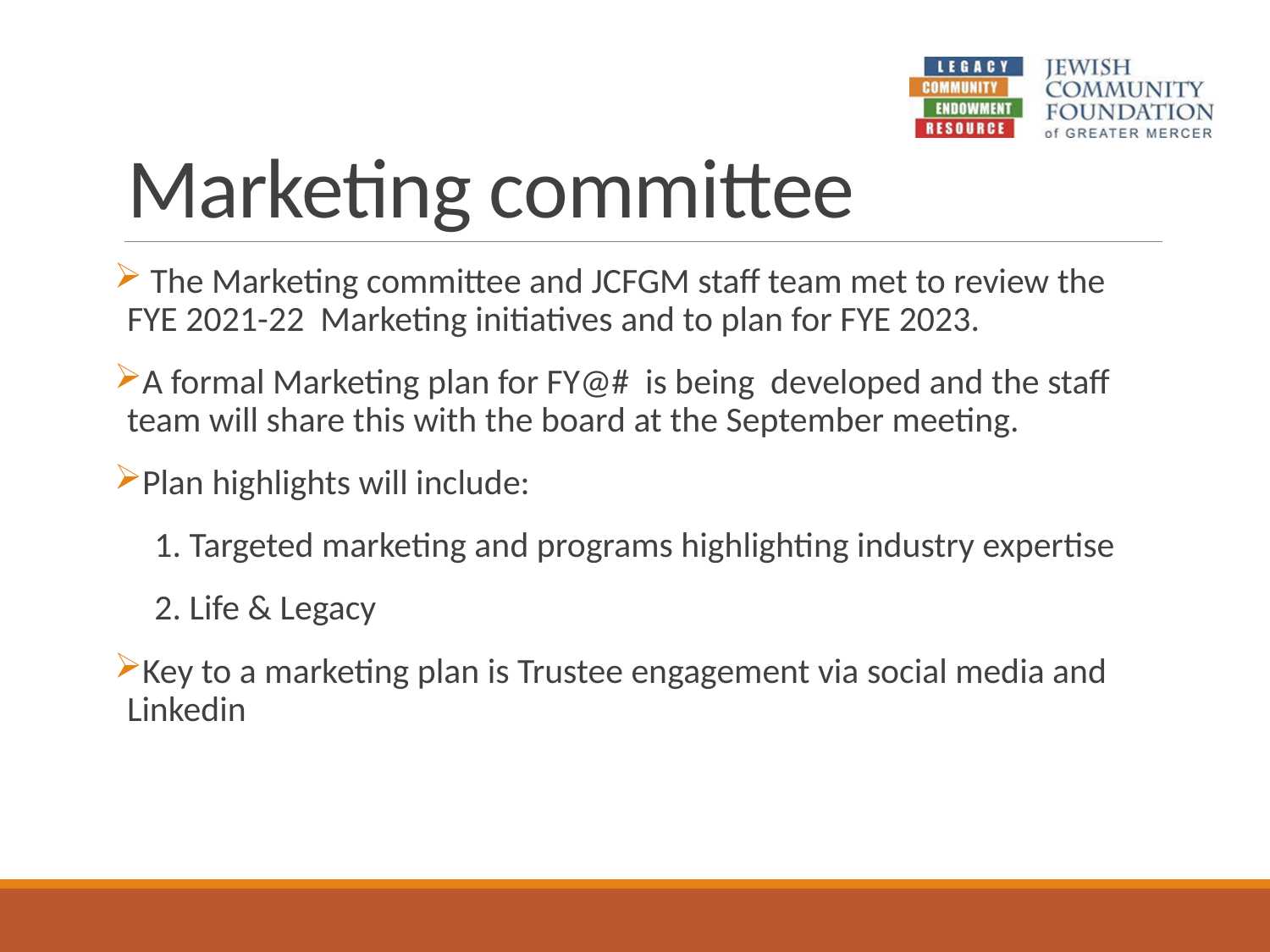

# Marketing committee
 The Marketing committee and JCFGM staff team met to review the FYE 2021-22  Marketing initiatives and to plan for FYE 2023.
A formal Marketing plan for FY@#  is being  developed and the staff team will share this with the board at the September meeting.
Plan highlights will include:
     1. Targeted marketing and programs highlighting industry expertise
     2. Life & Legacy
Key to a marketing plan is Trustee engagement via social media and Linkedin